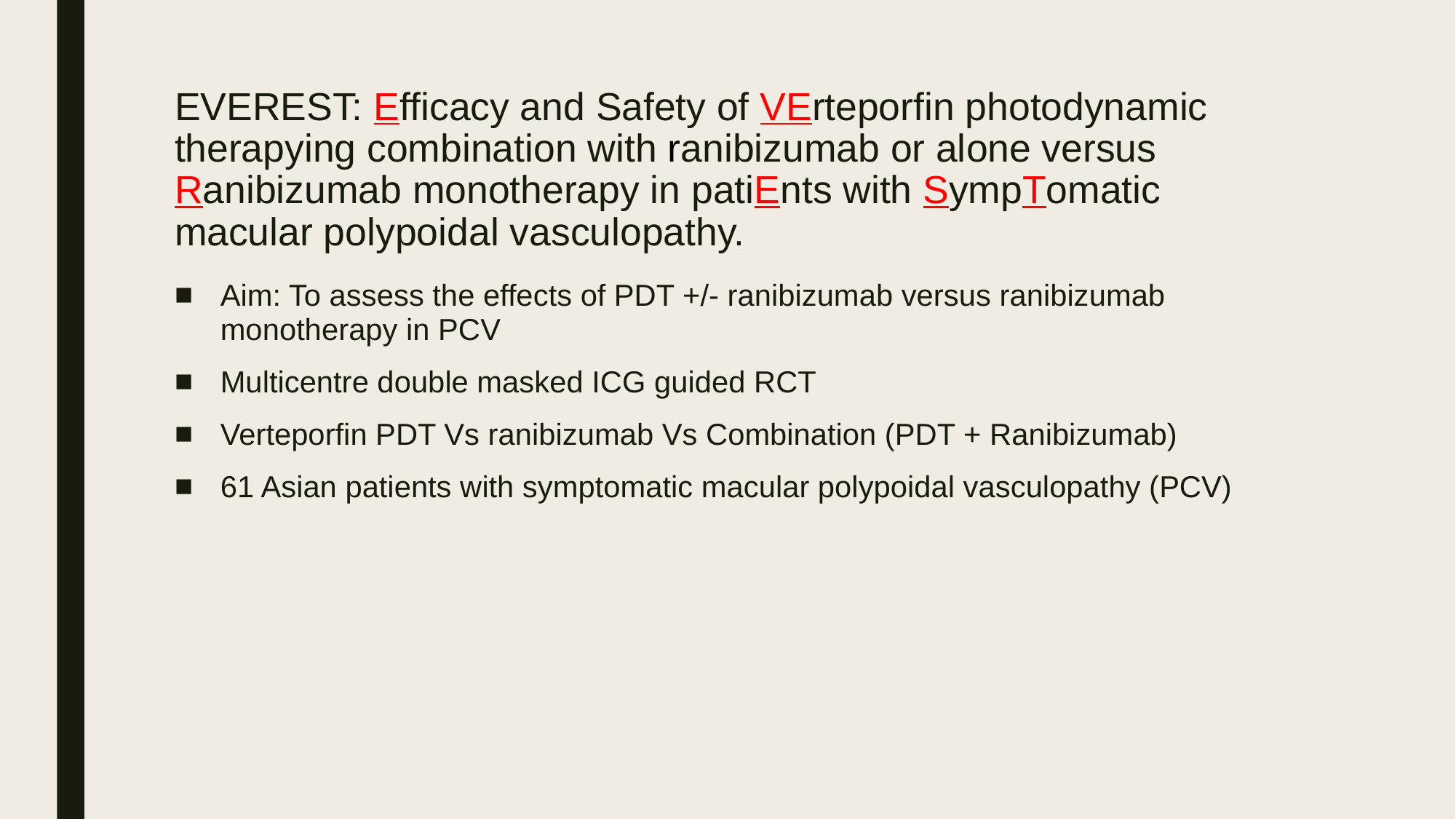

# EVEREST: Efficacy and Safety of VErteporfin photodynamic therapying combination with ranibizumab or alone versus Ranibizumab monotherapy in patiEnts with SympTomatic macular polypoidal vasculopathy.
Aim: To assess the effects of PDT +/- ranibizumab versus ranibizumab monotherapy in PCV
Multicentre double masked ICG guided RCT
Verteporfin PDT Vs ranibizumab Vs Combination (PDT + Ranibizumab)
61 Asian patients with symptomatic macular polypoidal vasculopathy (PCV)